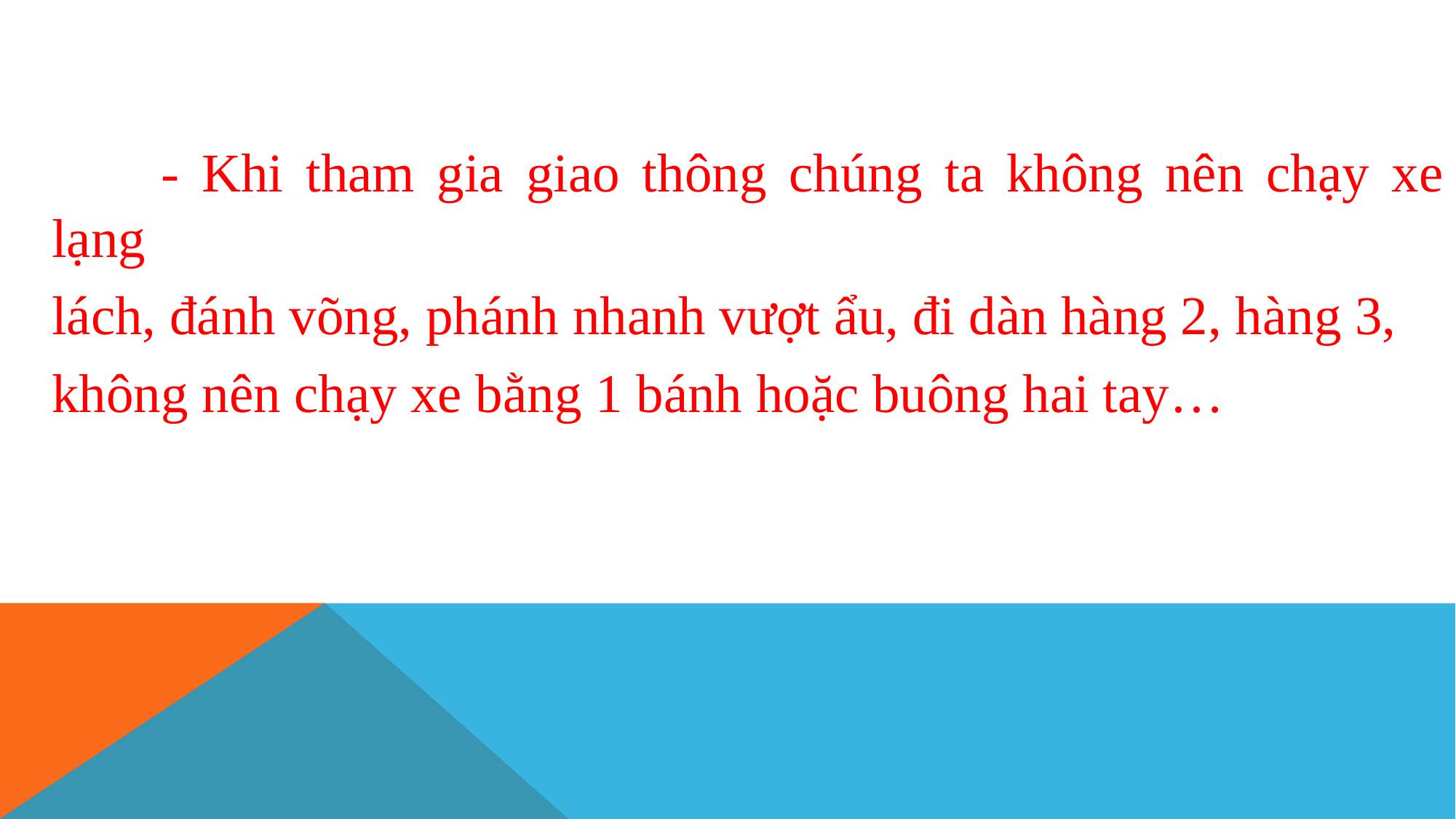

- Khi tham gia giao thông chúng ta không nên chạy xe lạng
	lách, đánh võng, phánh nhanh vượt ẩu, đi dàn hàng 2, hàng 3,
	không nên chạy xe bằng 1 bánh hoặc buông hai tay…